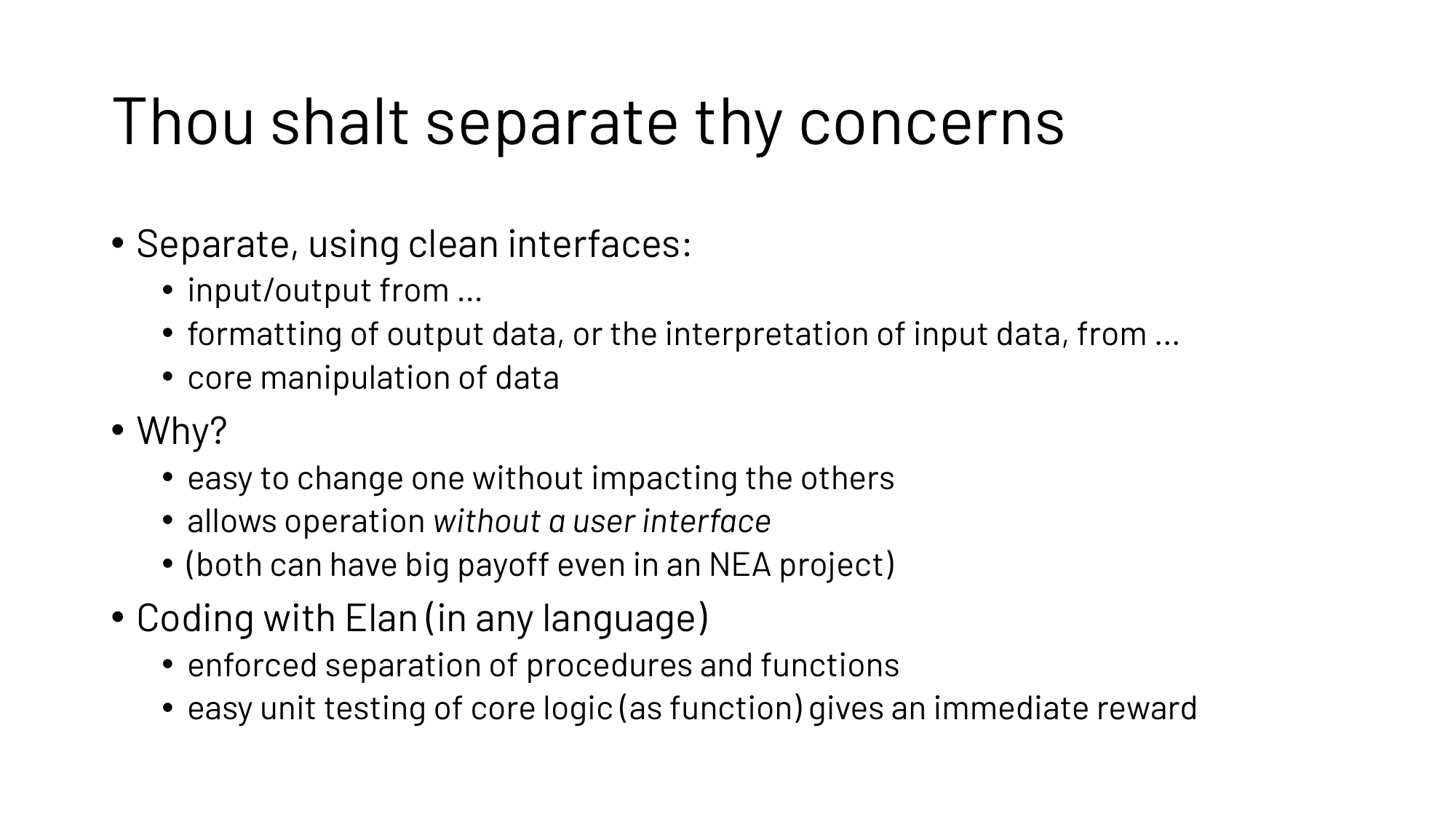

# Thou shalt separate thy concerns
Separate, using clean interfaces:
input/output from …
formatting of output data, or the interpretation of input data, from …
core manipulation of data
Why?
easy to change one without impacting the others
allows operation without a user interface
(both can have big payoff even in an NEA project)
Coding with Elan (in any language)
enforced separation of procedures and functions
easy unit testing of core logic (as function) gives an immediate reward